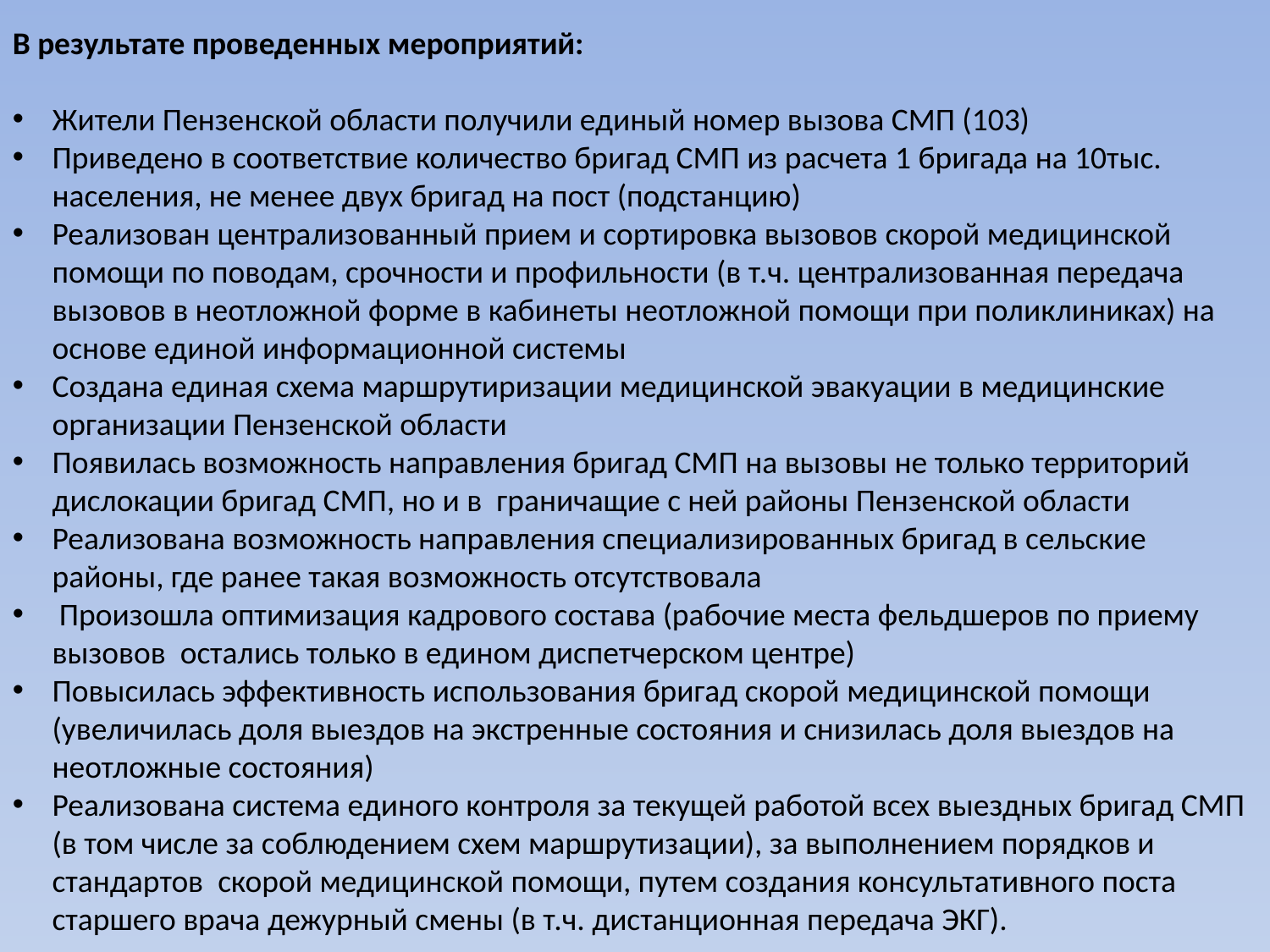

В результате проведенных мероприятий:

Жители Пензенской области получили единый номер вызова СМП (103)
Приведено в соответствие количество бригад СМП из расчета 1 бригада на 10тыс. населения, не менее двух бригад на пост (подстанцию)
Реализован централизованный прием и сортировка вызовов скорой медицинской помощи по поводам, срочности и профильности (в т.ч. централизованная передача вызовов в неотложной форме в кабинеты неотложной помощи при поликлиниках) на основе единой информационной системы
Создана единая схема маршрутиризации медицинской эвакуации в медицинские организации Пензенской области
Появилась возможность направления бригад СМП на вызовы не только территорий дислокации бригад СМП, но и в  граничащие с ней районы Пензенской области
Реализована возможность направления специализированных бригад в сельские районы, где ранее такая возможность отсутствовала
 Произошла оптимизация кадрового состава (рабочие места фельдшеров по приему вызовов  остались только в едином диспетчерском центре)
Повысилась эффективность использования бригад скорой медицинской помощи (увеличилась доля выездов на экстренные состояния и снизилась доля выездов на неотложные состояния)
Реализована система единого контроля за текущей работой всех выездных бригад СМП (в том числе за соблюдением схем маршрутизации), за выполнением порядков и стандартов  скорой медицинской помощи, путем создания консультативного поста старшего врача дежурный смены (в т.ч. дистанционная передача ЭКГ).